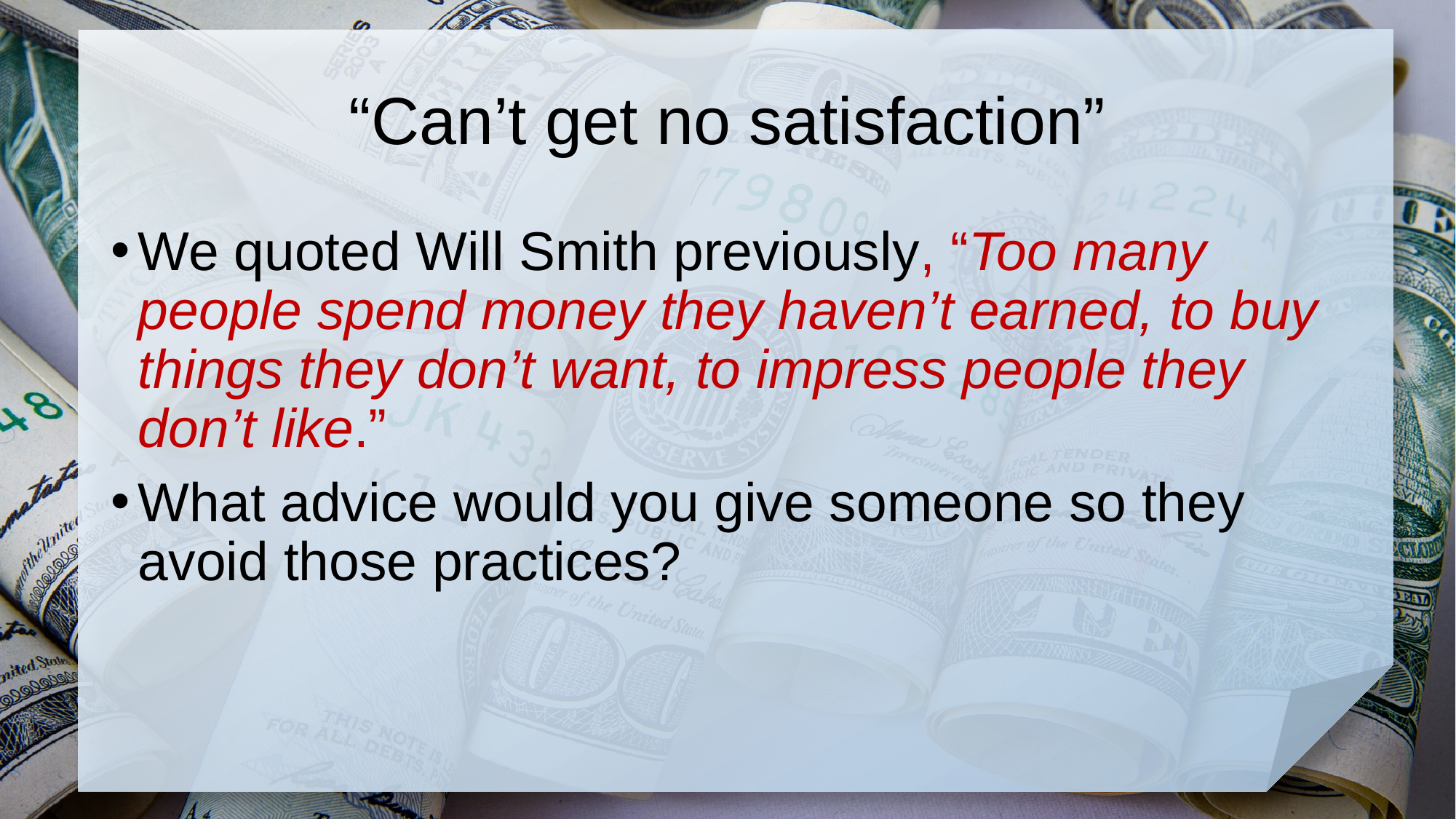

# “Can’t get no satisfaction”
We quoted Will Smith previously, “Too many people spend money they haven’t earned, to buy things they don’t want, to impress people they don’t like.”
What advice would you give someone so they avoid those practices?